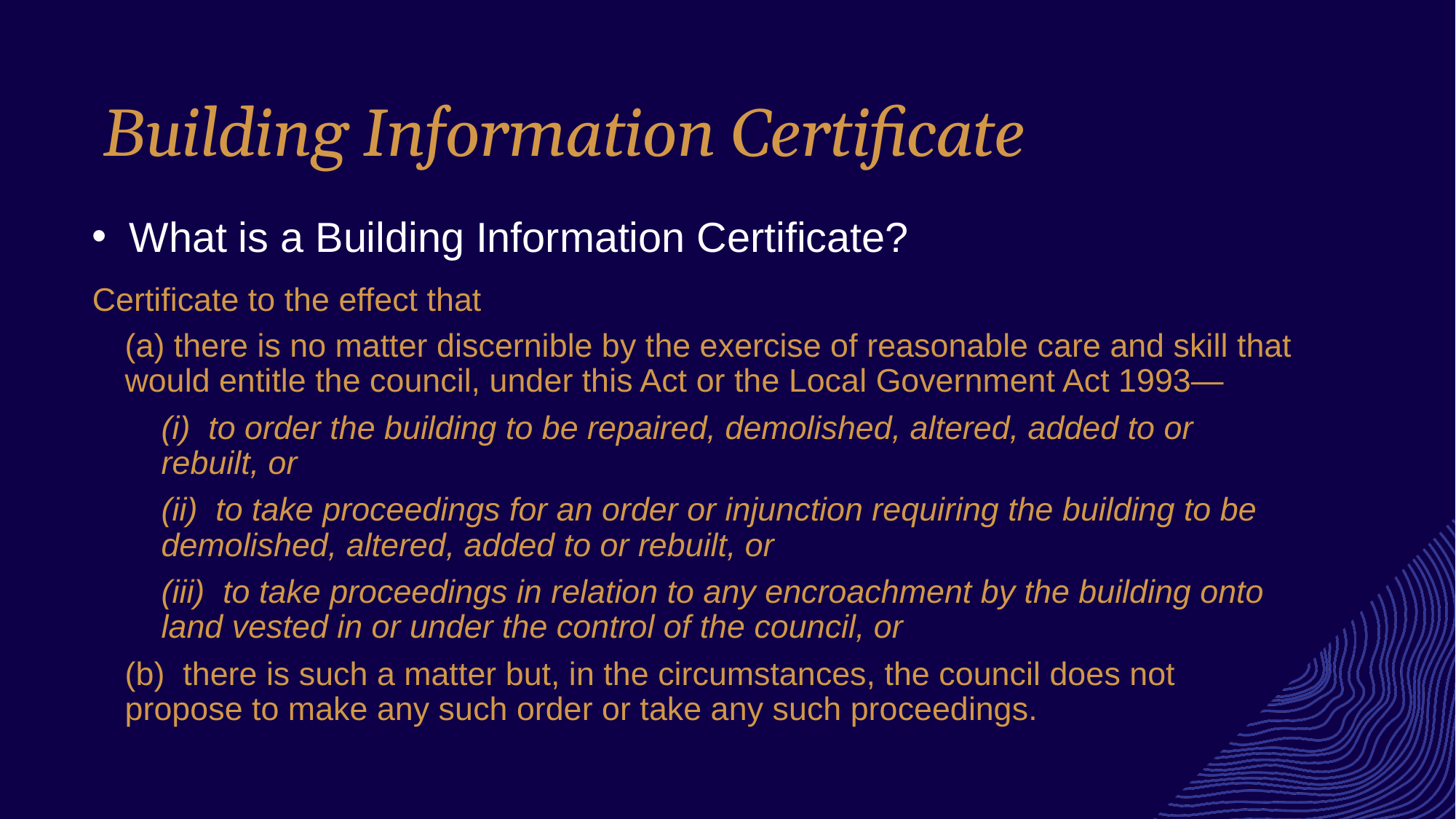

Building Information Certificate
What is a Building Information Certificate?
Certificate to the effect that
(a) there is no matter discernible by the exercise of reasonable care and skill that would entitle the council, under this Act or the Local Government Act 1993—
(i)  to order the building to be repaired, demolished, altered, added to or rebuilt, or
(ii)  to take proceedings for an order or injunction requiring the building to be demolished, altered, added to or rebuilt, or
(iii)  to take proceedings in relation to any encroachment by the building onto land vested in or under the control of the council, or
(b)  there is such a matter but, in the circumstances, the council does not propose to make any such order or take any such proceedings.